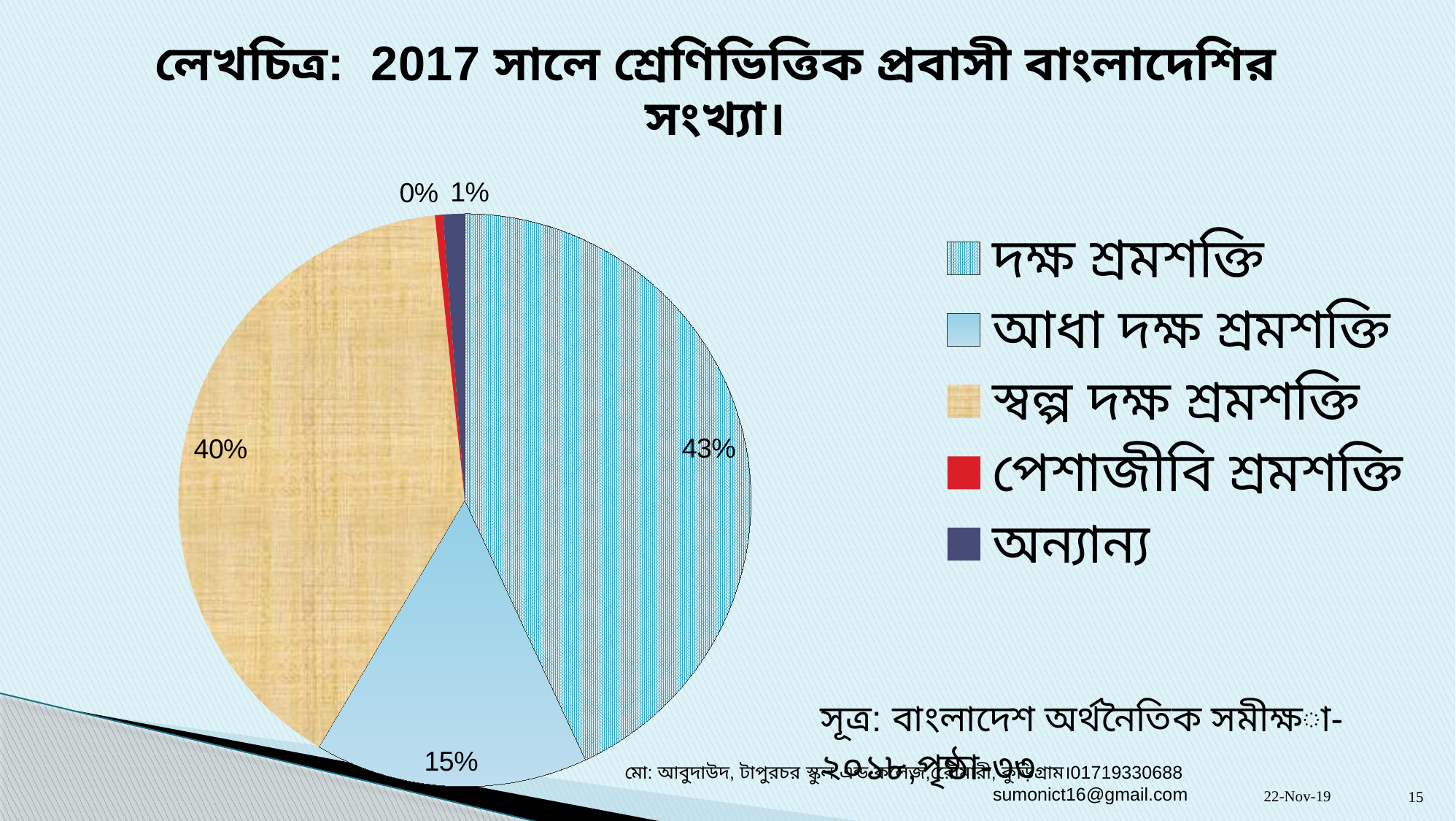

### Chart:

| Category | লেখচিত্র:  2017 সালে শ্রেণিভিত্তিক প্রবাসী বাংলাদেশির সংখ্যা। |
|---|---|
| দক্ষ শ্রমশক্তি | 434344.0 |
| আধা দক্ষ শ্রমশক্তি | 155569.0 |
| স্বল্প দক্ষ শ্রমশক্তি | 401796.0 |
| পেশাজীবি শ্রমশক্তি | 4507.0 |
| অন্যান্য | 12302.0 |
মো: আবুদাউদ, টাপুরচর স্কুল এন্ড কলেজ,রেৌমারী, কুড়িগ্রাম।01719330688  sumonict16@gmail.com
22-Nov-19
15